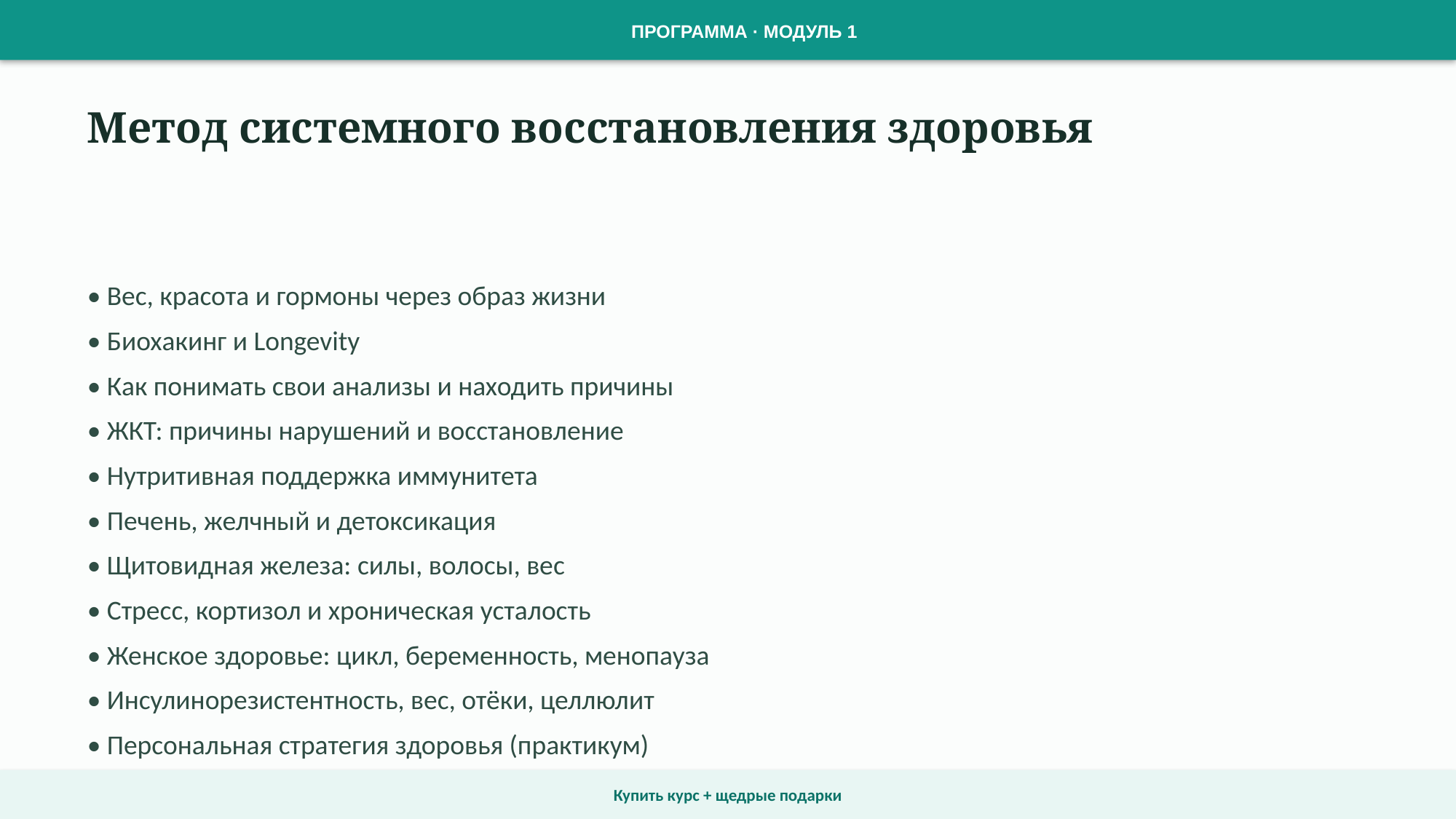

ПРОГРАММА · МОДУЛЬ 1
Метод системного восстановления здоровья
• Вес, красота и гормоны через образ жизни
• Биохакинг и Longevity
• Как понимать свои анализы и находить причины
• ЖКТ: причины нарушений и восстановление
• Нутритивная поддержка иммунитета
• Печень, желчный и детоксикация
• Щитовидная железа: силы, волосы, вес
• Стресс, кортизол и хроническая усталость
• Женское здоровье: цикл, беременность, менопауза
• Инсулинорезистентность, вес, отёки, целлюлит
• Персональная стратегия здоровья (практикум)
Купить курс + щедрые подарки